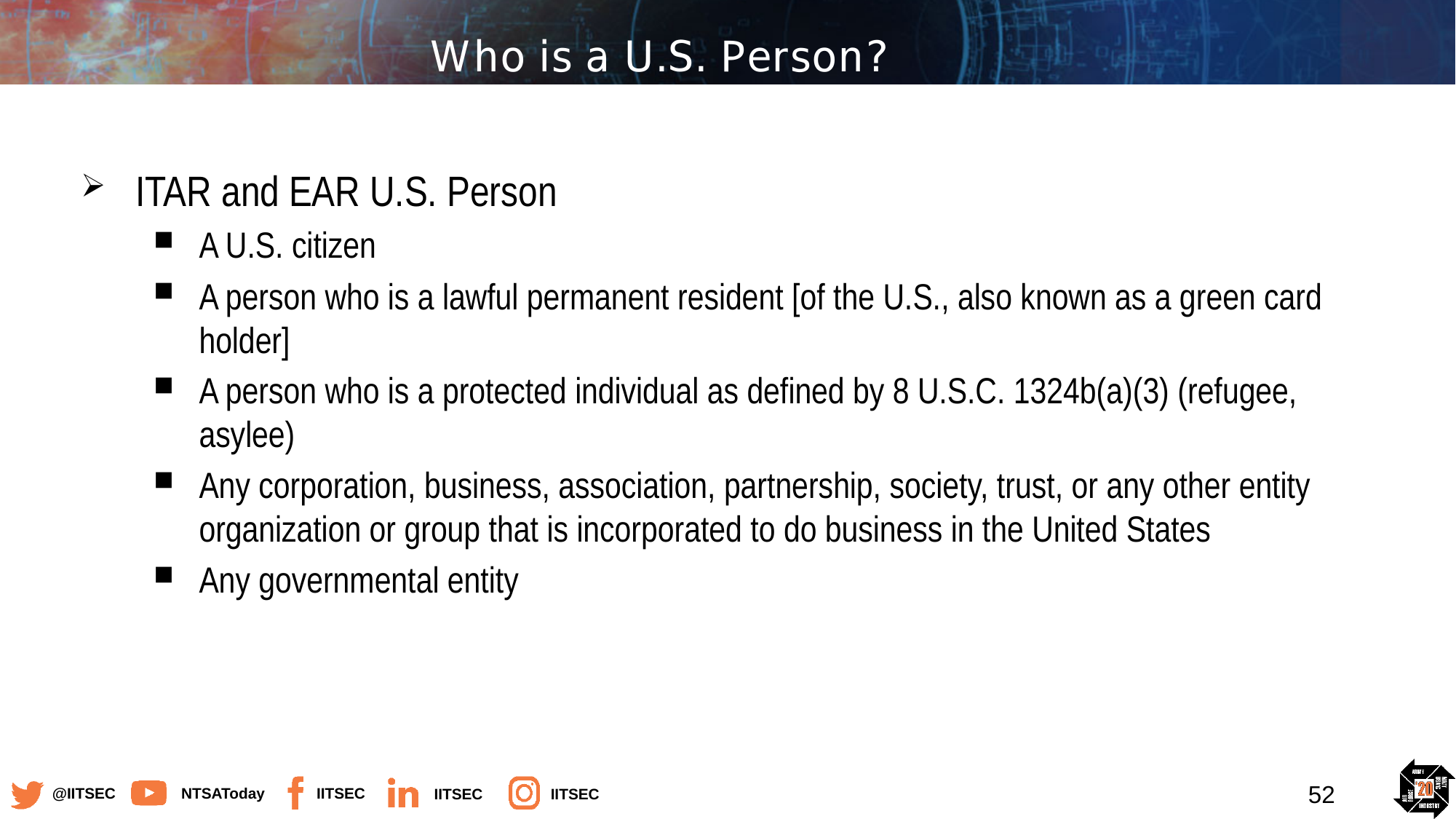

# Who is a U.S. Person?
ITAR and EAR U.S. Person
A U.S. citizen
A person who is a lawful permanent resident [of the U.S., also known as a green card holder]
A person who is a protected individual as defined by 8 U.S.C. 1324b(a)(3) (refugee, asylee)
Any corporation, business, association, partnership, society, trust, or any other entity organization or group that is incorporated to do business in the United States
Any governmental entity

52